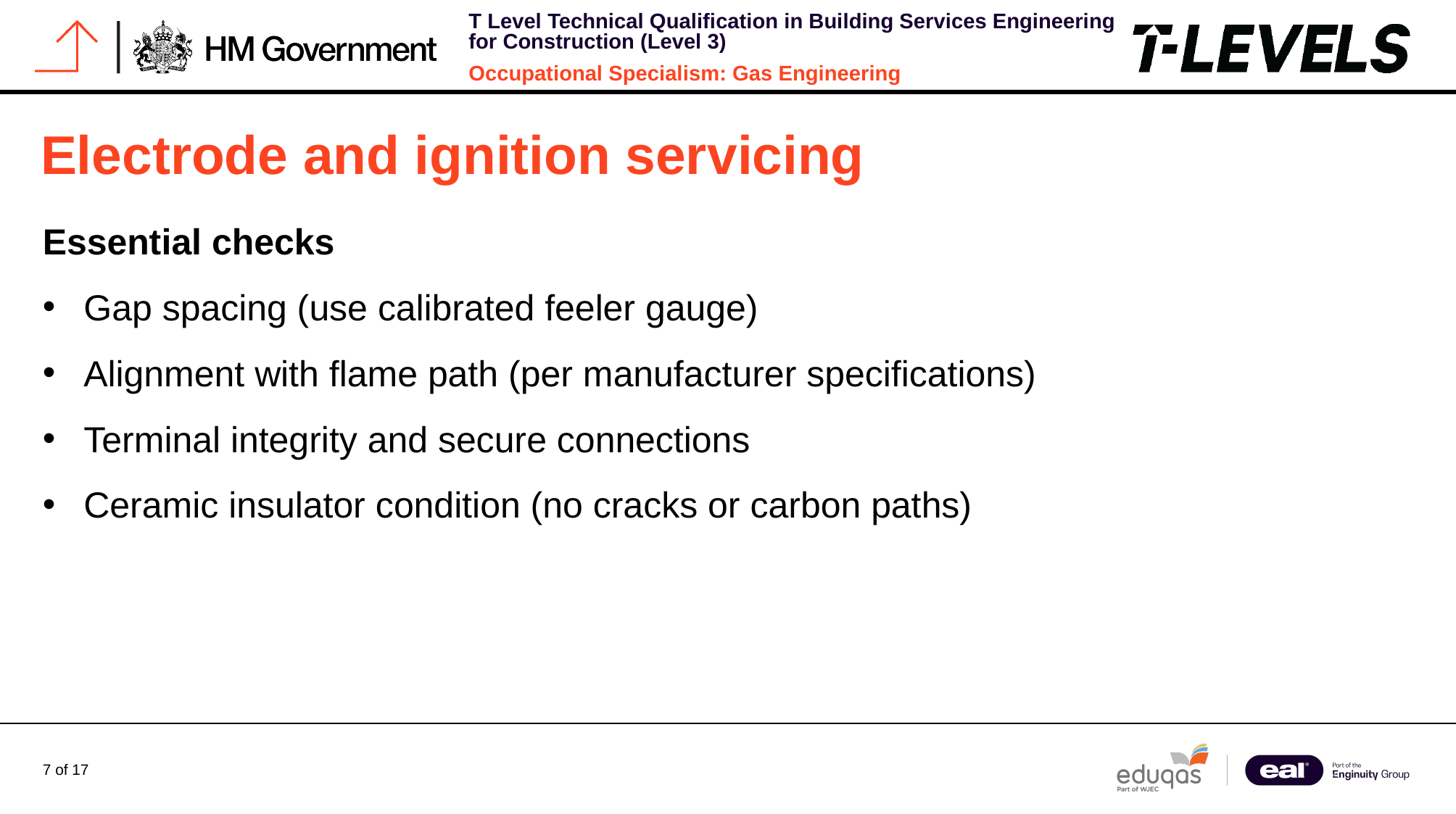

# Electrode and ignition servicing
Essential checks
Gap spacing (use calibrated feeler gauge)
Alignment with flame path (per manufacturer specifications)
Terminal integrity and secure connections
Ceramic insulator condition (no cracks or carbon paths)